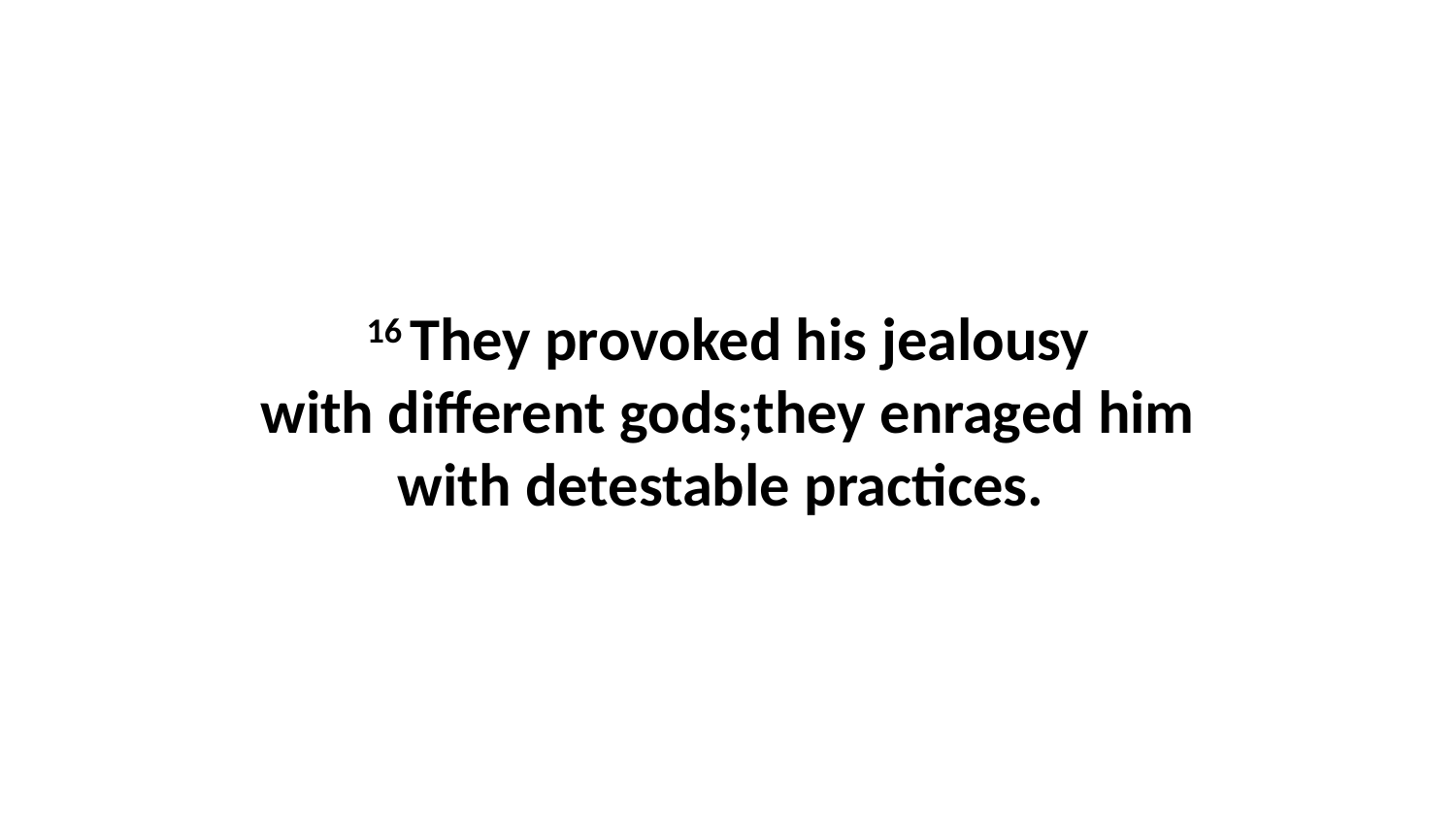

16 They provoked his jealousy with different gods;they enraged him with detestable practices.